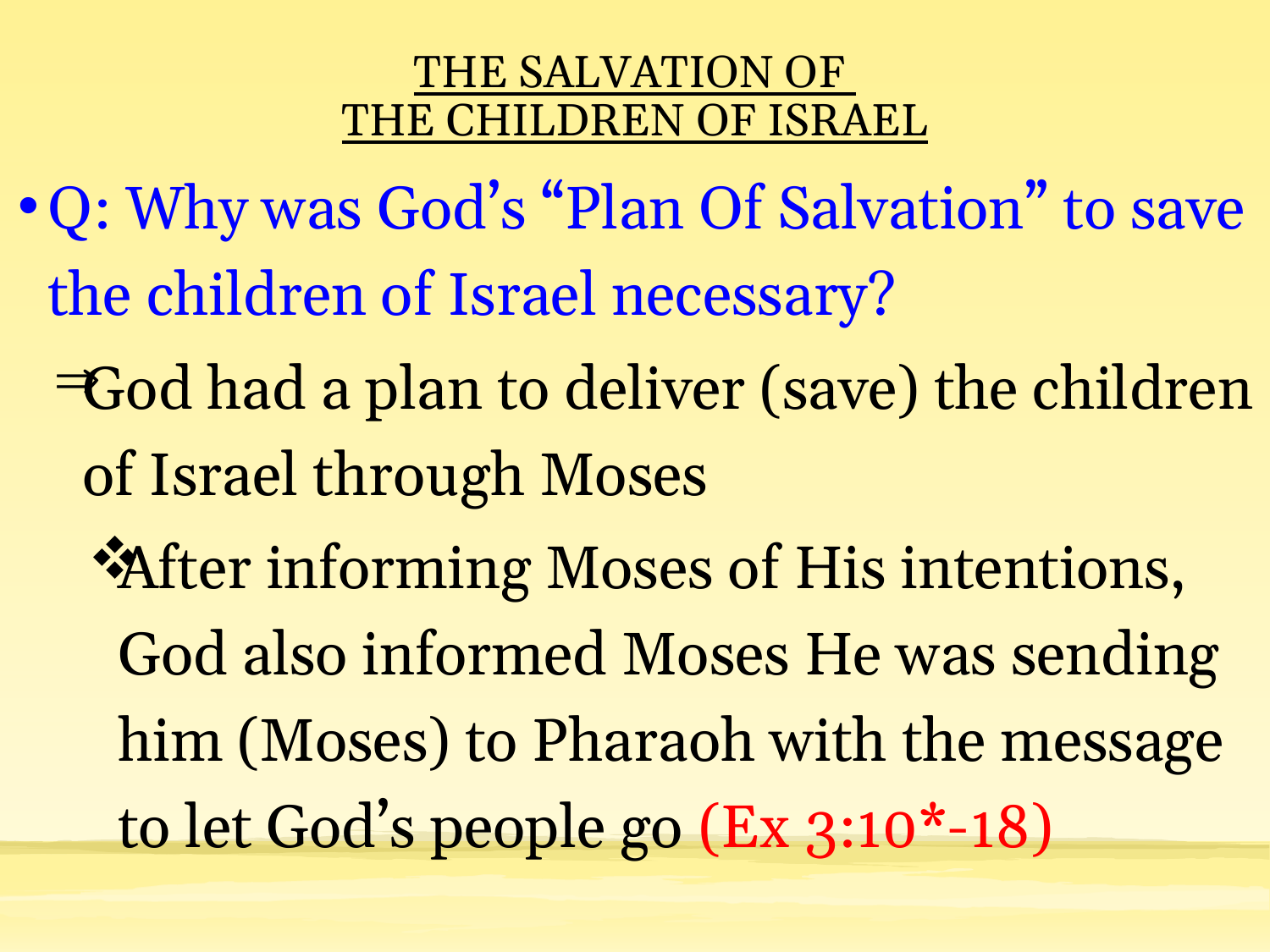

# THE SALVATION OF THE CHILDREN OF ISRAEL
Q: Why was God’s “Plan Of Salvation” to save the children of Israel necessary?
God had a plan to deliver (save) the children of Israel through Moses
After informing Moses of His intentions, God also informed Moses He was sending him (Moses) to Pharaoh with the message to let God’s people go (Ex 3:10*-18)